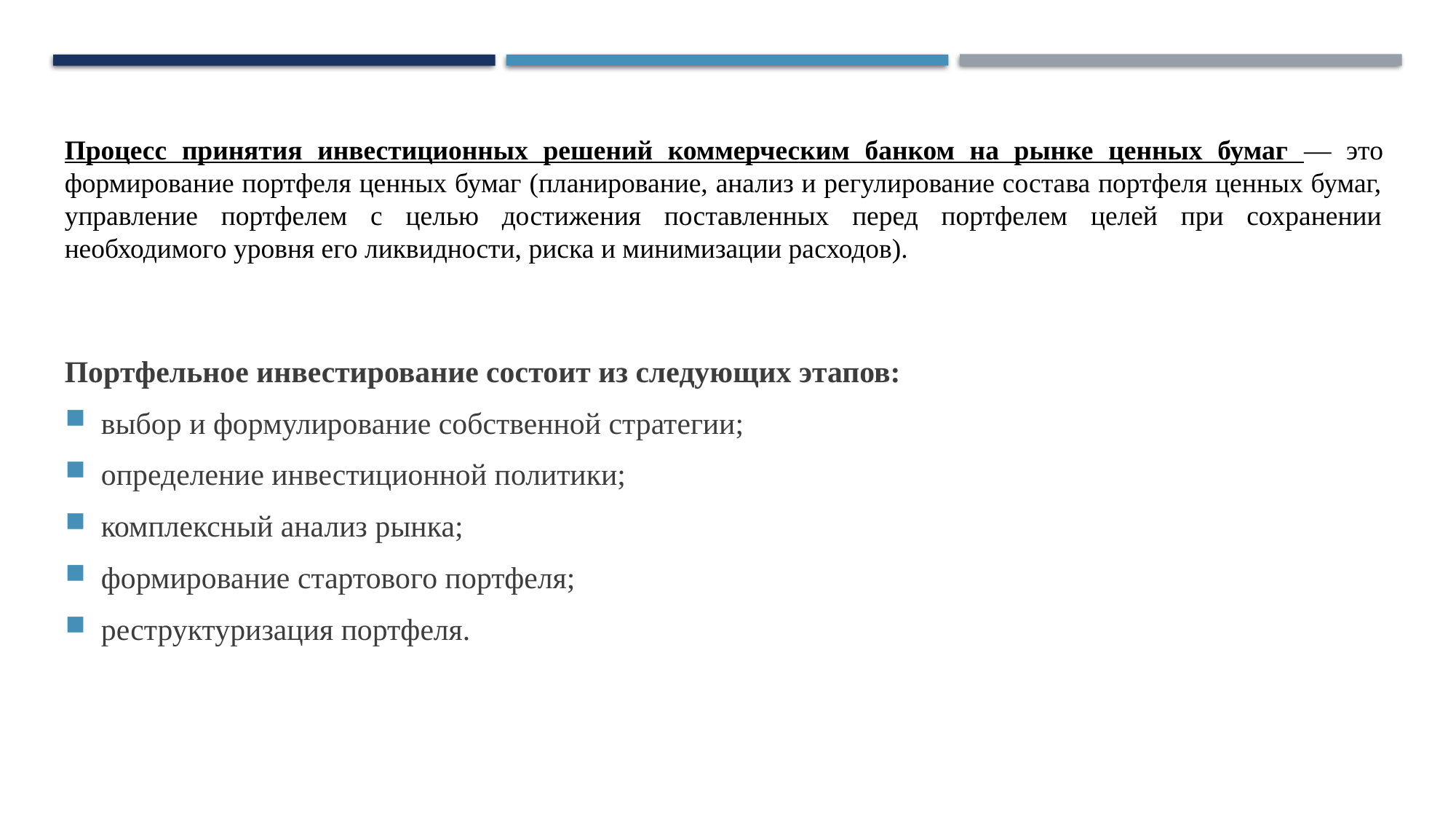

Процесс принятия инвестиционных решений коммерческим банком на рынке ценных бумаг — это формирование портфеля ценных бумаг (планирование, анализ и регулирование состава портфеля ценных бумаг, управление портфелем с целью достижения поставленных перед портфелем целей при сохранении необходимого уровня его ликвидности, риска и минимизации расходов).
Портфельное инвестирование состоит из следующих этапов:
выбор и формулирование собственной стратегии;
определение инвестиционной политики;
комплексный анализ рынка;
формирование стартового портфеля;
реструктуризация портфеля.